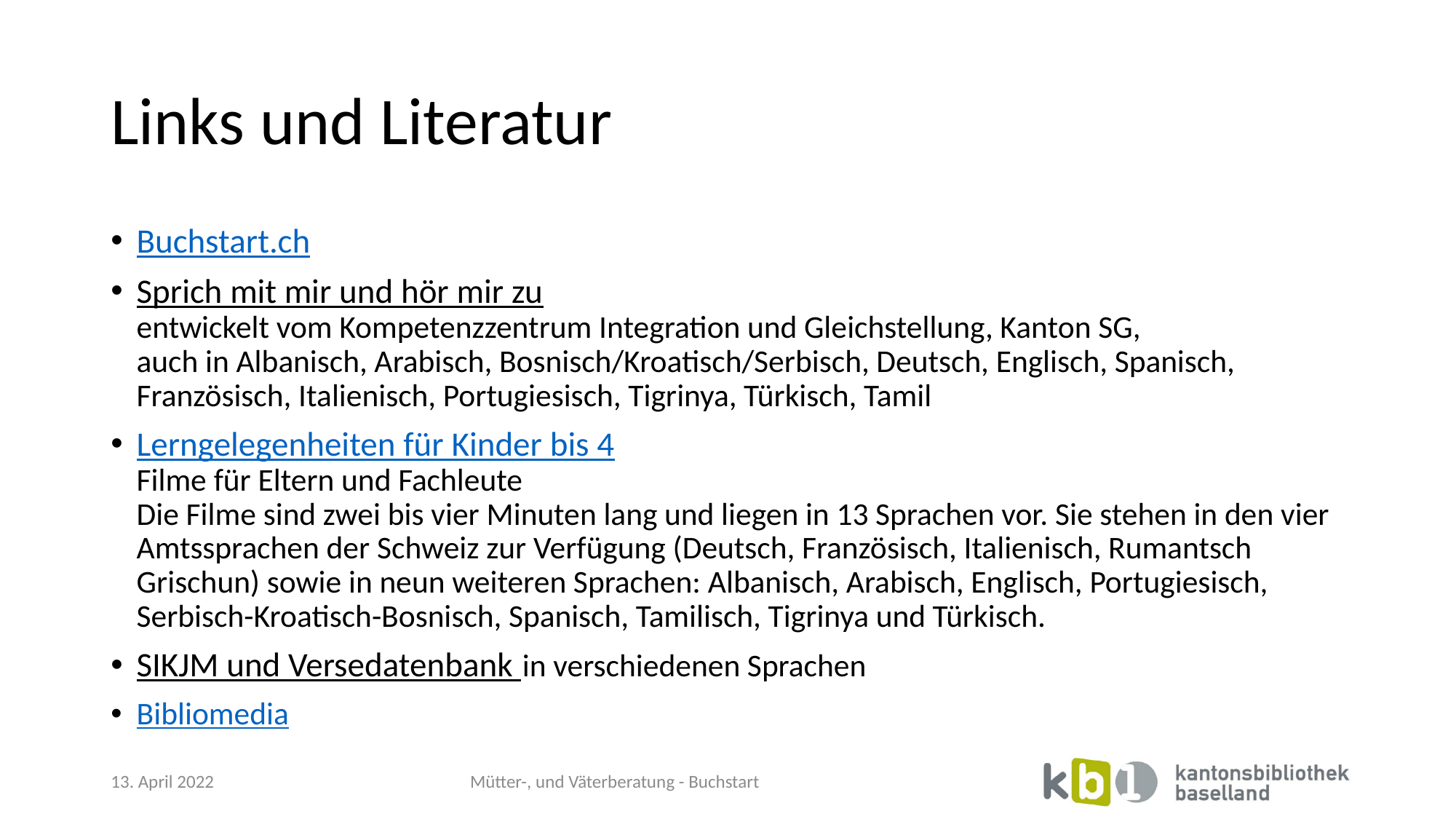

# Links und Literatur
Buchstart.ch
Sprich mit mir und hör mir zu
entwickelt vom Kompetenzzentrum Integration und Gleichstellung, Kanton SG,
auch in Albanisch, Arabisch, Bosnisch/Kroatisch/Serbisch, Deutsch, Englisch, Spanisch, Französisch, Italienisch, Portugiesisch, Tigrinya, Türkisch, Tamil
Lerngelegenheiten für Kinder bis 4
Filme für Eltern und Fachleute
Die Filme sind zwei bis vier Minuten lang und liegen in 13 Sprachen vor. Sie stehen in den vier Amtssprachen der Schweiz zur Verfügung (Deutsch, Französisch, Italienisch, Rumantsch Grischun) sowie in neun weiteren Sprachen: Albanisch, Arabisch, Englisch, Portugiesisch, Serbisch-Kroatisch-Bosnisch, Spanisch, Tamilisch, Tigrinya und Türkisch.
SIKJM und Versedatenbank in verschiedenen Sprachen
Bibliomedia
13. April 2022
Mütter-, und Väterberatung - Buchstart